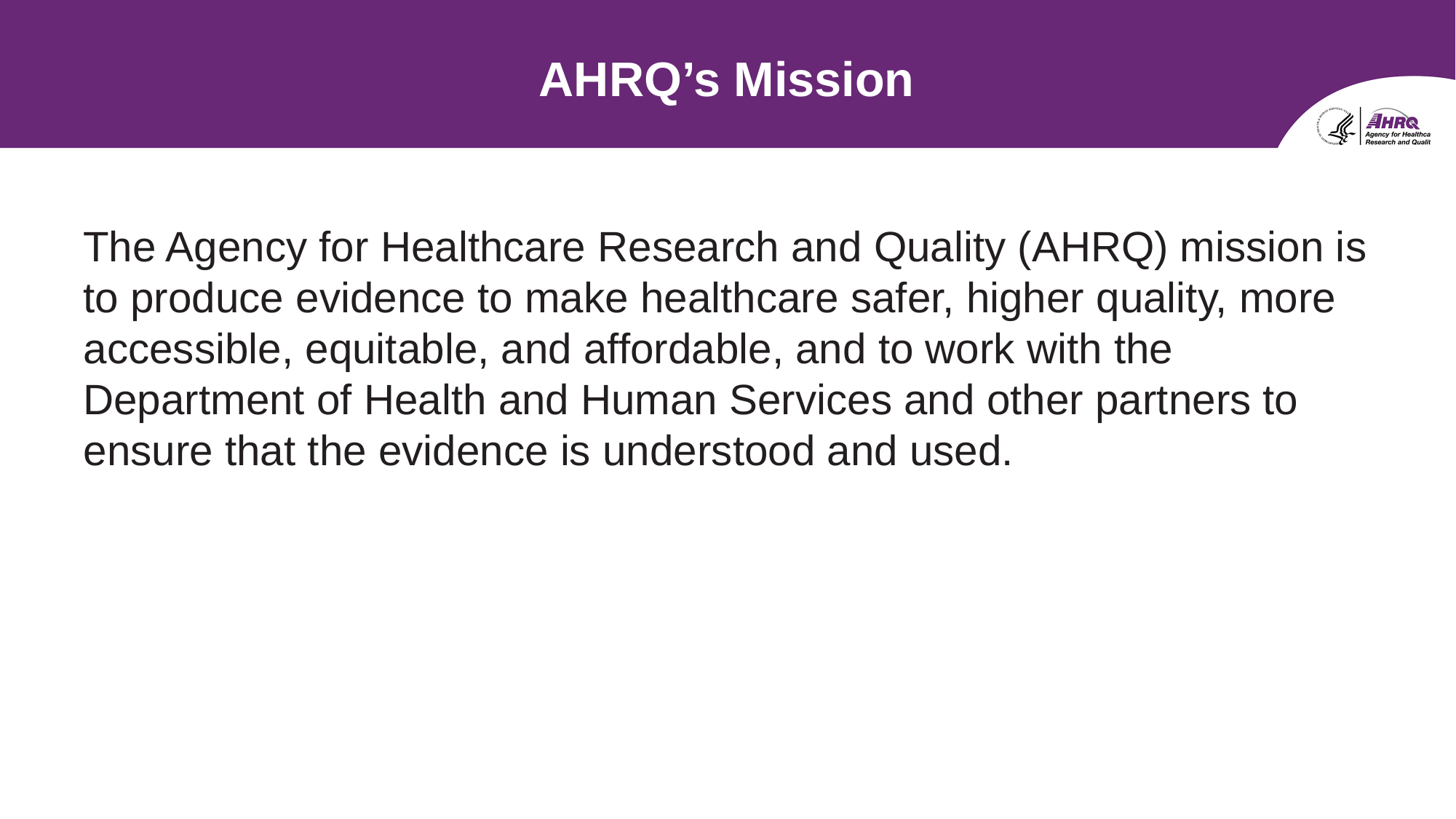

AHRQ’s Mission
The Agency for Healthcare Research and Quality (AHRQ) mission is to produce evidence to make healthcare safer, higher quality, more accessible, equitable, and affordable, and to work with the Department of Health and Human Services and other partners to ensure that the evidence is understood and used.